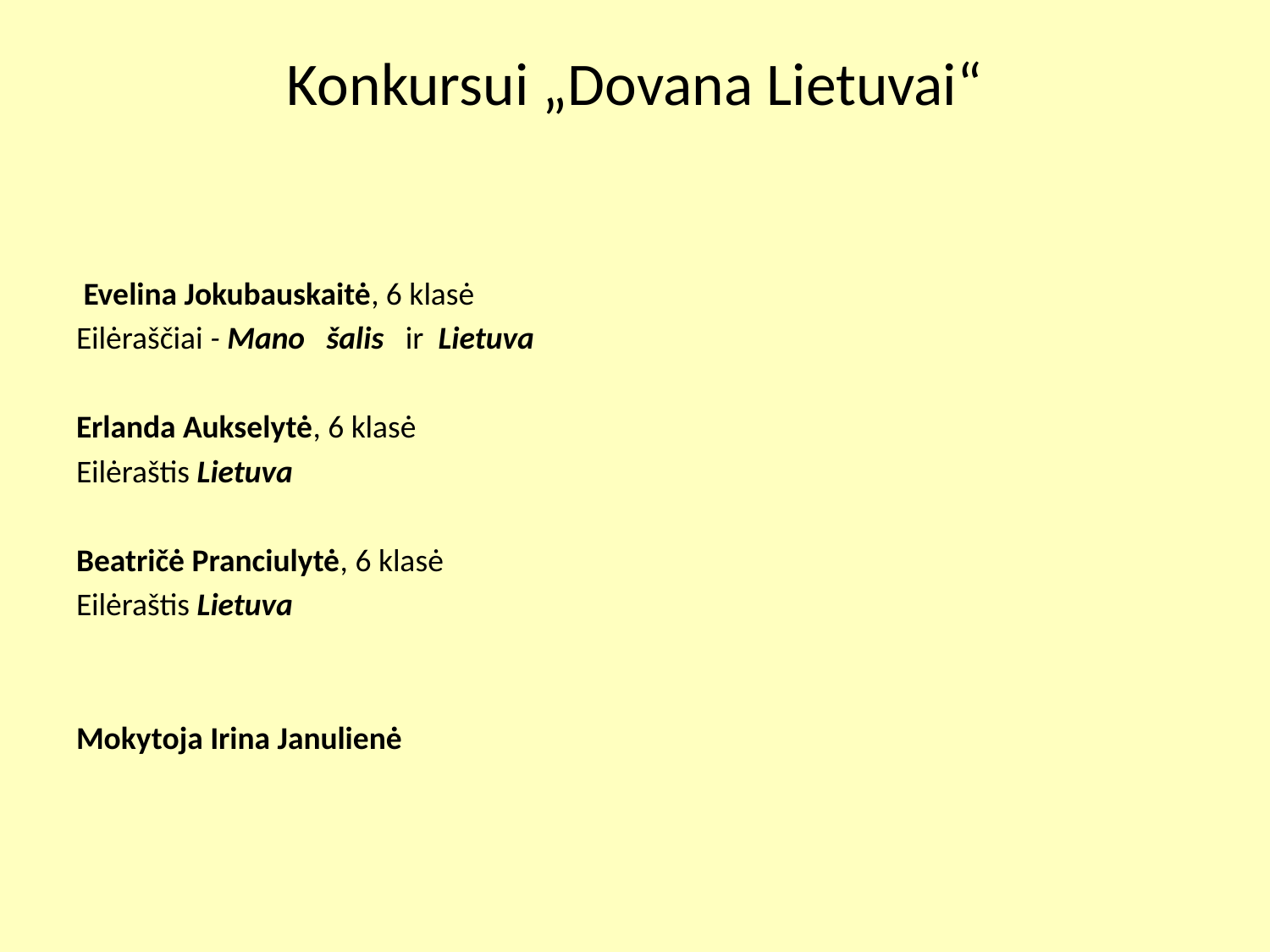

# Konkursui „Dovana Lietuvai“

 Evelina Jokubauskaitė, 6 klasė
Eilėraščiai - Mano   šalis   ir  Lietuva

Erlanda Aukselytė, 6 klasė
Eilėraštis Lietuva

Beatričė Pranciulytė, 6 klasė
Eilėraštis Lietuva

Mokytoja Irina Janulienė